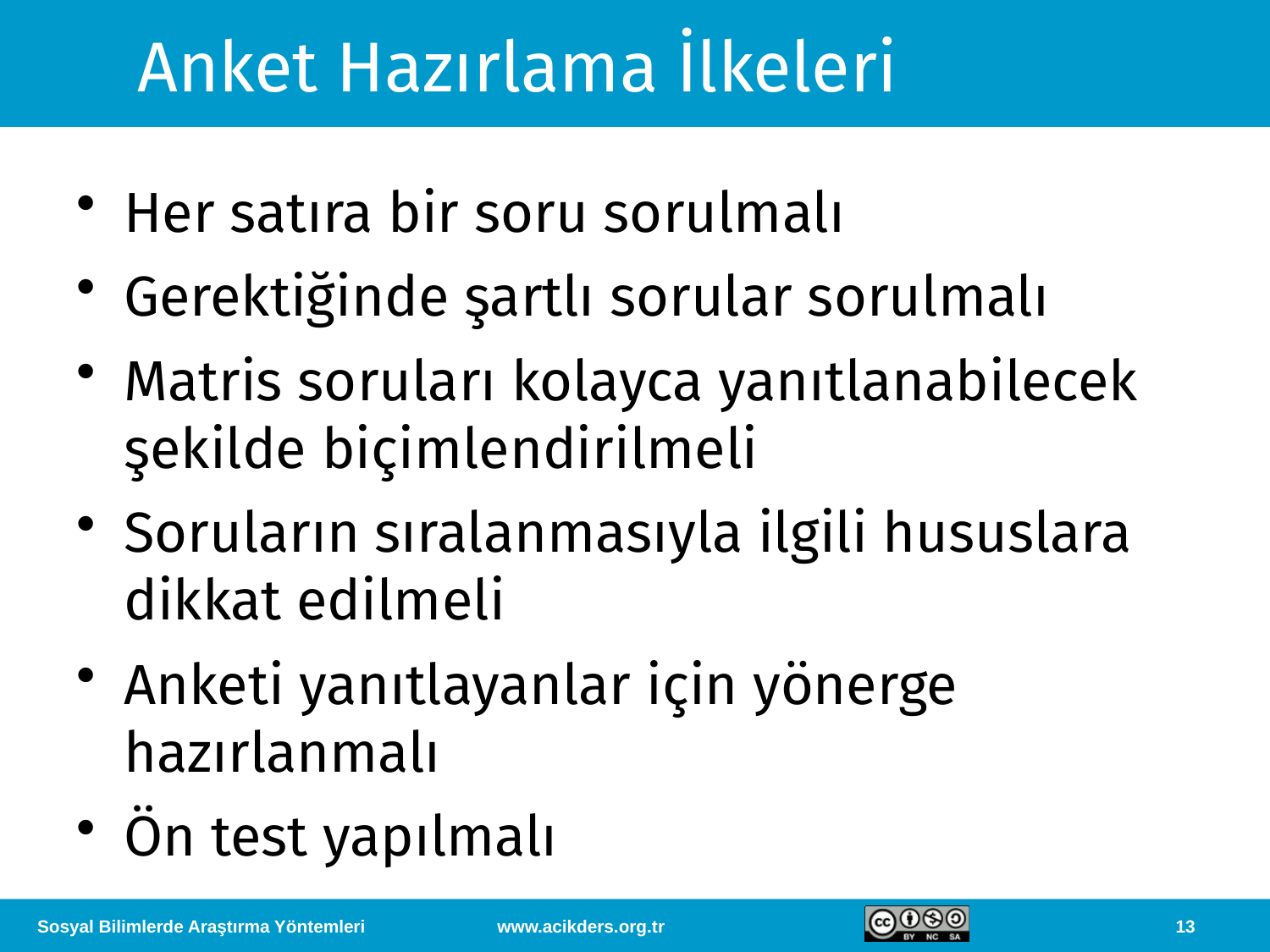

# Anket Hazırlama İlkeleri
Her satıra bir soru sorulmalı
Gerektiğinde şartlı sorular sorulmalı
Matris soruları kolayca yanıtlanabilecek şekilde biçimlendirilmeli
Soruların sıralanmasıyla ilgili hususlara dikkat edilmeli
Anketi yanıtlayanlar için yönerge hazırlanmalı
Ön test yapılmalı